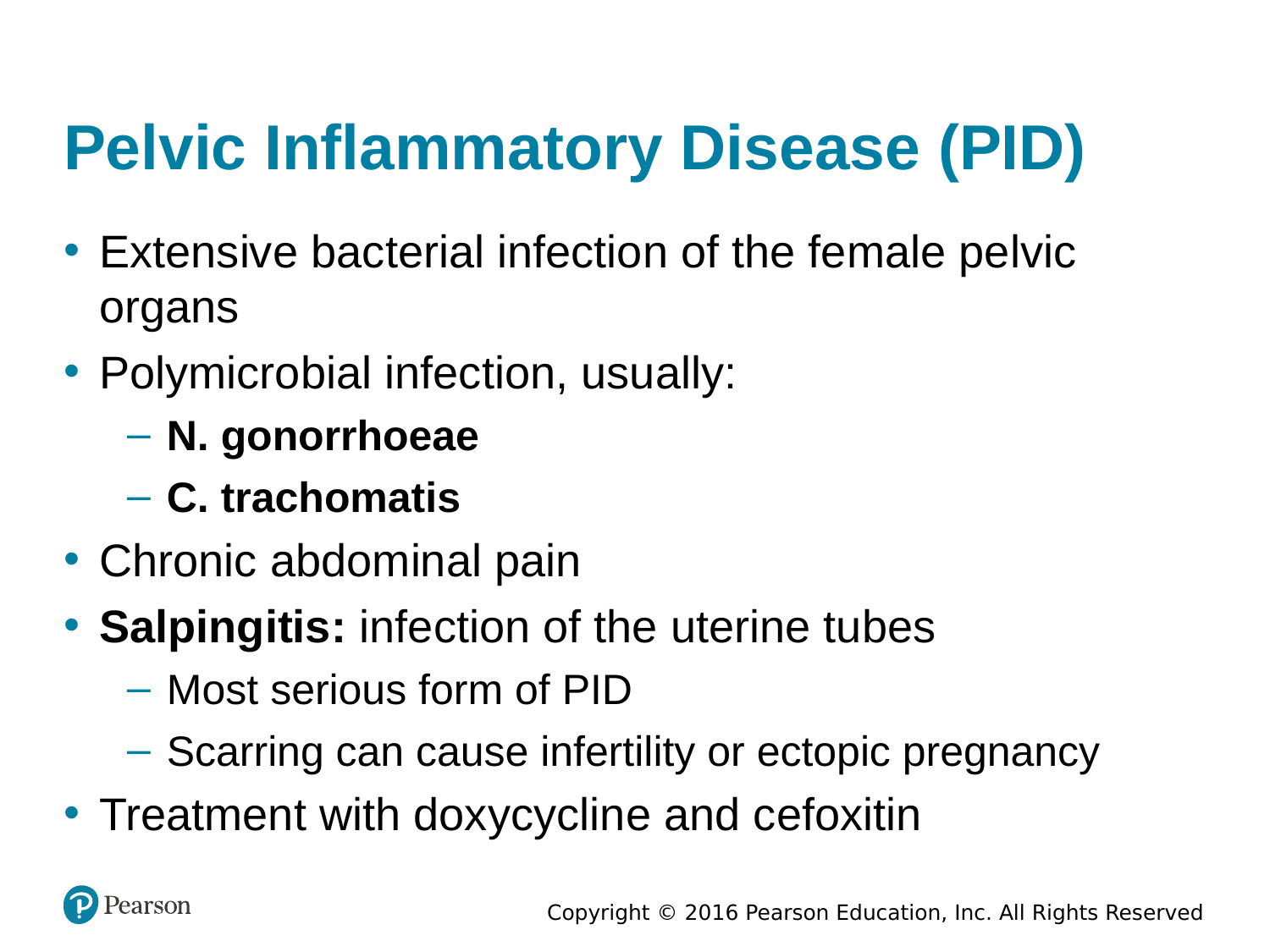

# Pelvic Inflammatory Disease (PID)
Extensive bacterial infection of the female pelvic organs
Polymicrobial infection, usually:
N. gonorrhoeae
C. trachomatis
Chronic abdominal pain
Salpingitis: infection of the uterine tubes
Most serious form of PID
Scarring can cause infertility or ectopic pregnancy
Treatment with doxycycline and cefoxitin